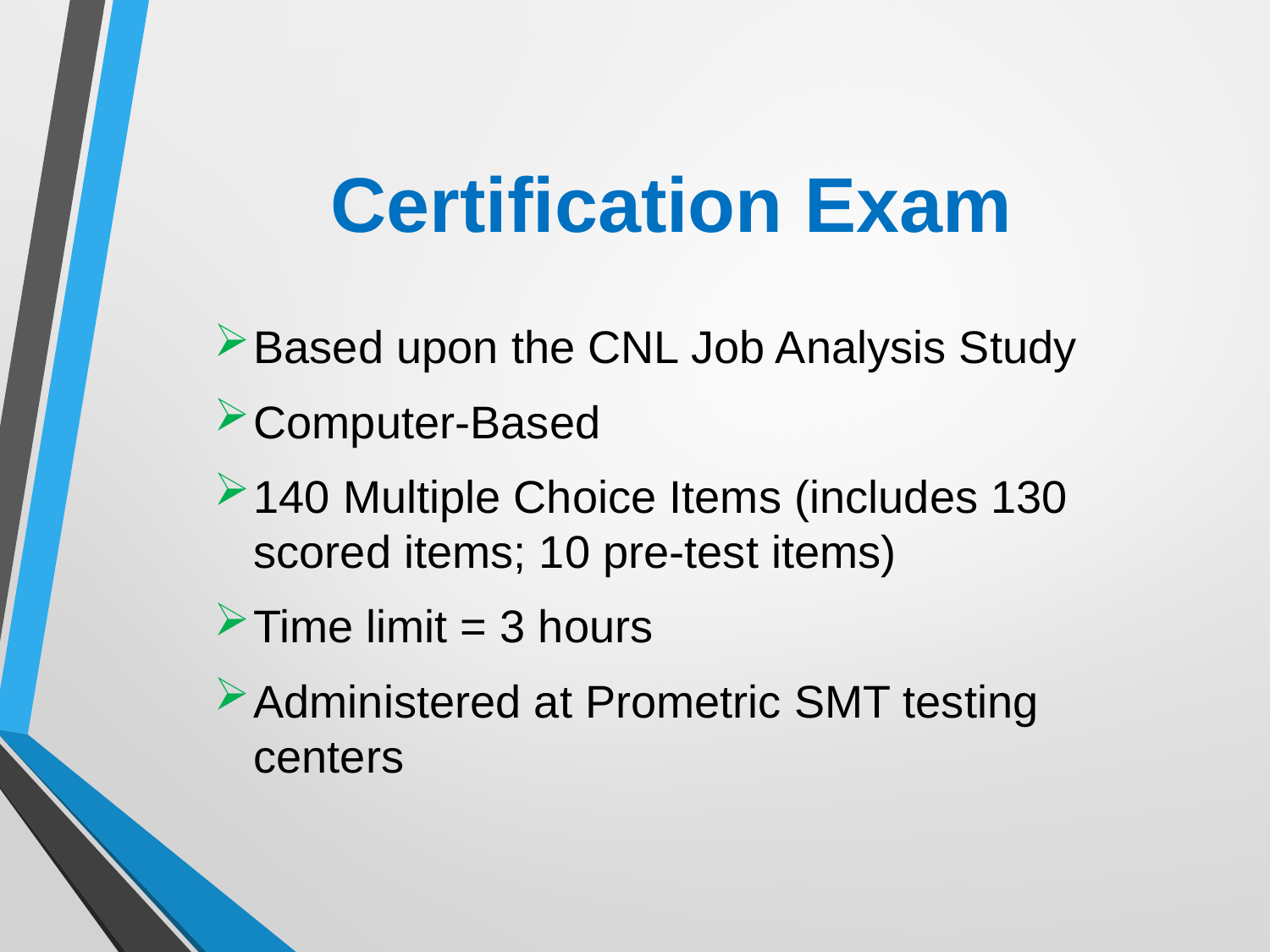

# Certification Exam
Based upon the CNL Job Analysis Study
Computer-Based
140 Multiple Choice Items (includes 130 scored items; 10 pre-test items)
Time limit = 3 hours
Administered at Prometric SMT testing centers